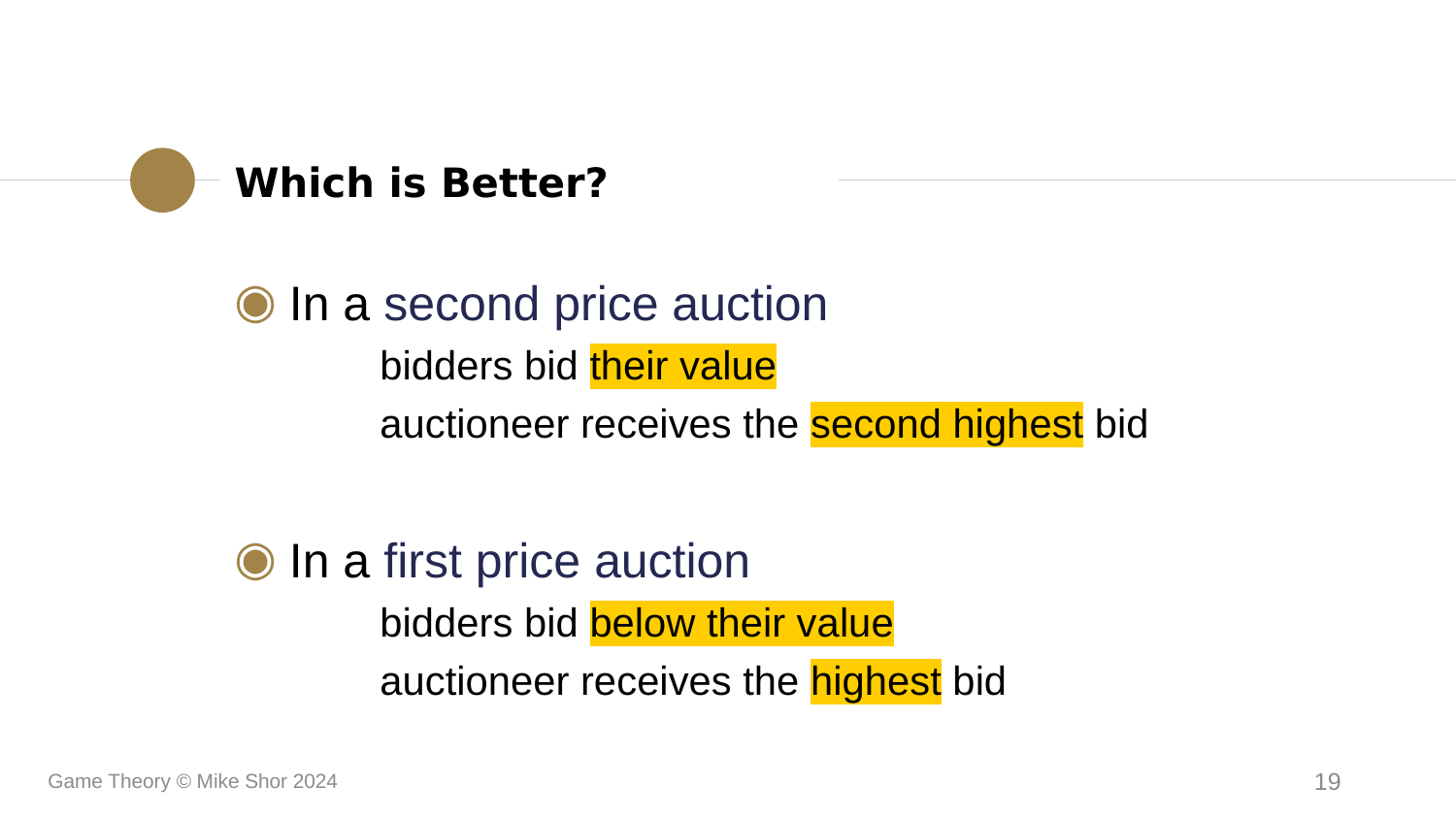

# Which is Better?
In a second price auction
	bidders bid their value
	auctioneer receives the second highest bid

In a first price auction
	bidders bid below their value
	auctioneer receives the highest bid
Game Theory © Mike Shor 2024
19